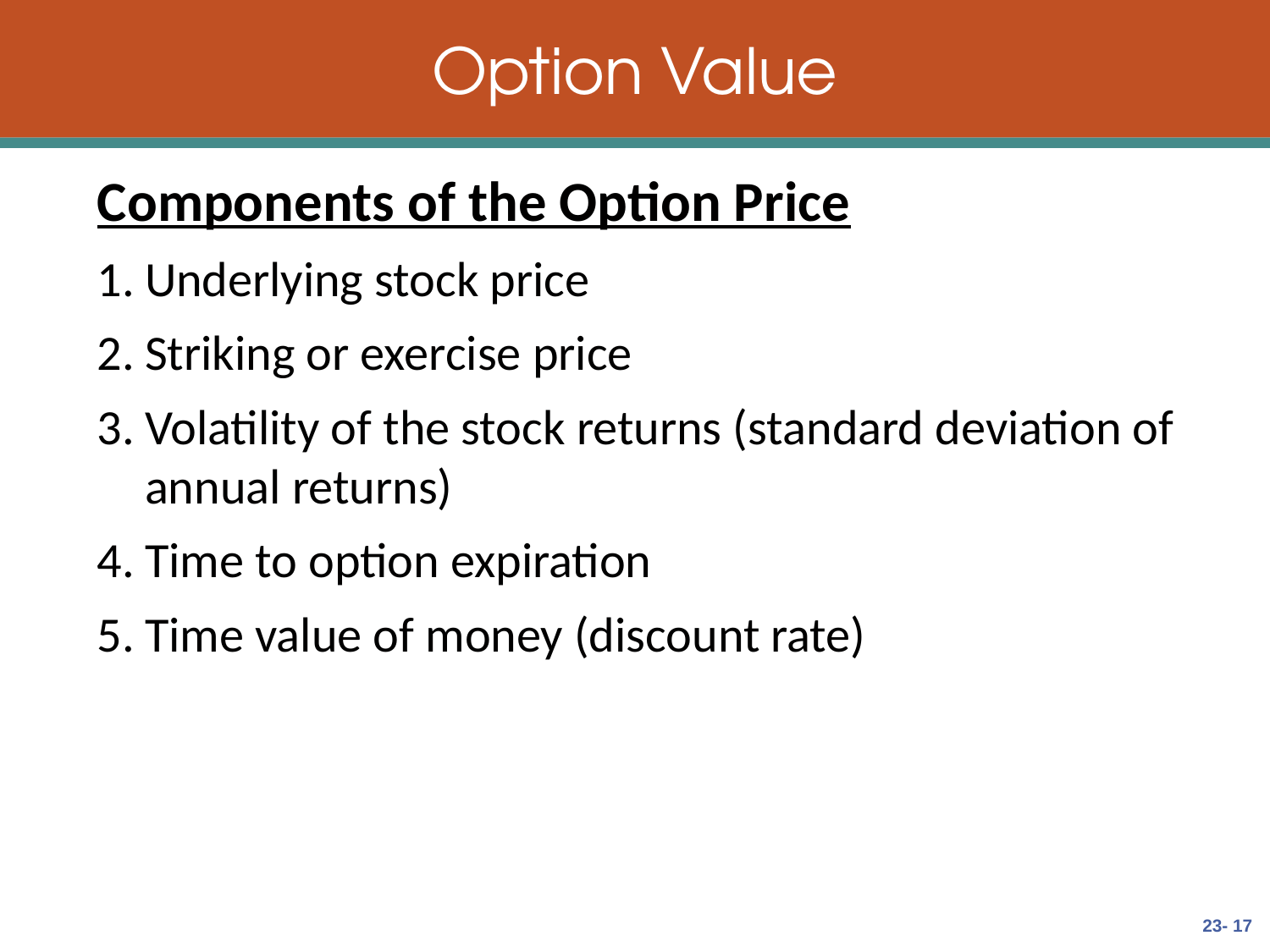

# Option Value
Components of the Option Price
1.	Underlying stock price
2.	Striking or exercise price
3.	Volatility of the stock returns (standard deviation of annual returns)
4.	Time to option expiration
5.	Time value of money (discount rate)